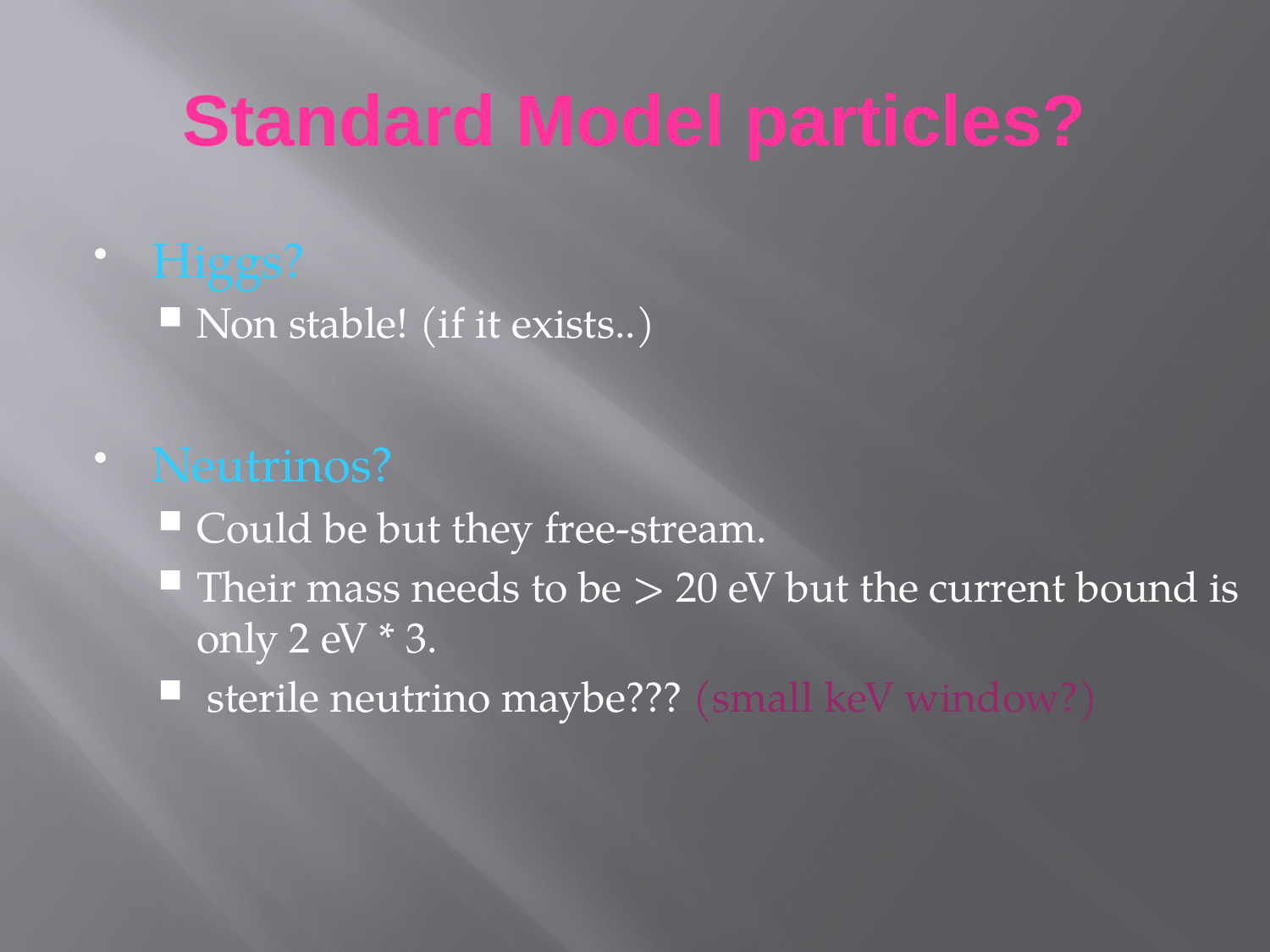

# Standard Model particles?
Higgs?
Non stable! (if it exists..)

Neutrinos?
Could be but they free-stream.
Their mass needs to be > 20 eV but the current bound is only 2 eV * 3.
 sterile neutrino maybe??? (small keV window?)